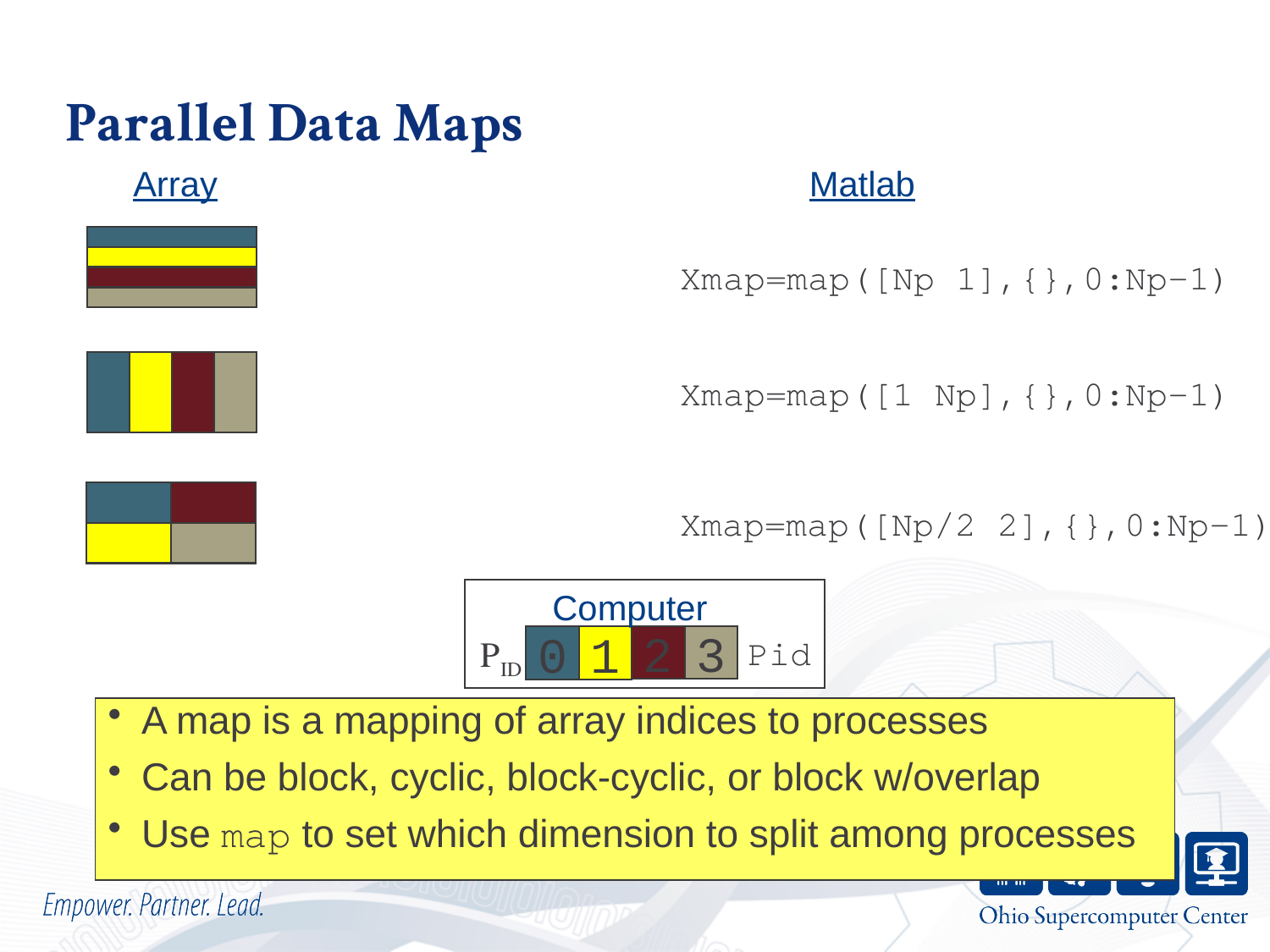

# Parallel Data Maps
Array
Matlab

Xmap=map([Np 1],{},0:Np-1)

Xmap=map([1 Np],{},0:Np-1)

Xmap=map([Np/2 2],{},0:Np-1)

Computer
Pid
PID
2
3
0
1
A map is a mapping of array indices to processes
Can be block, cyclic, block-cyclic, or block w/overlap
Use map to set which dimension to split among processes